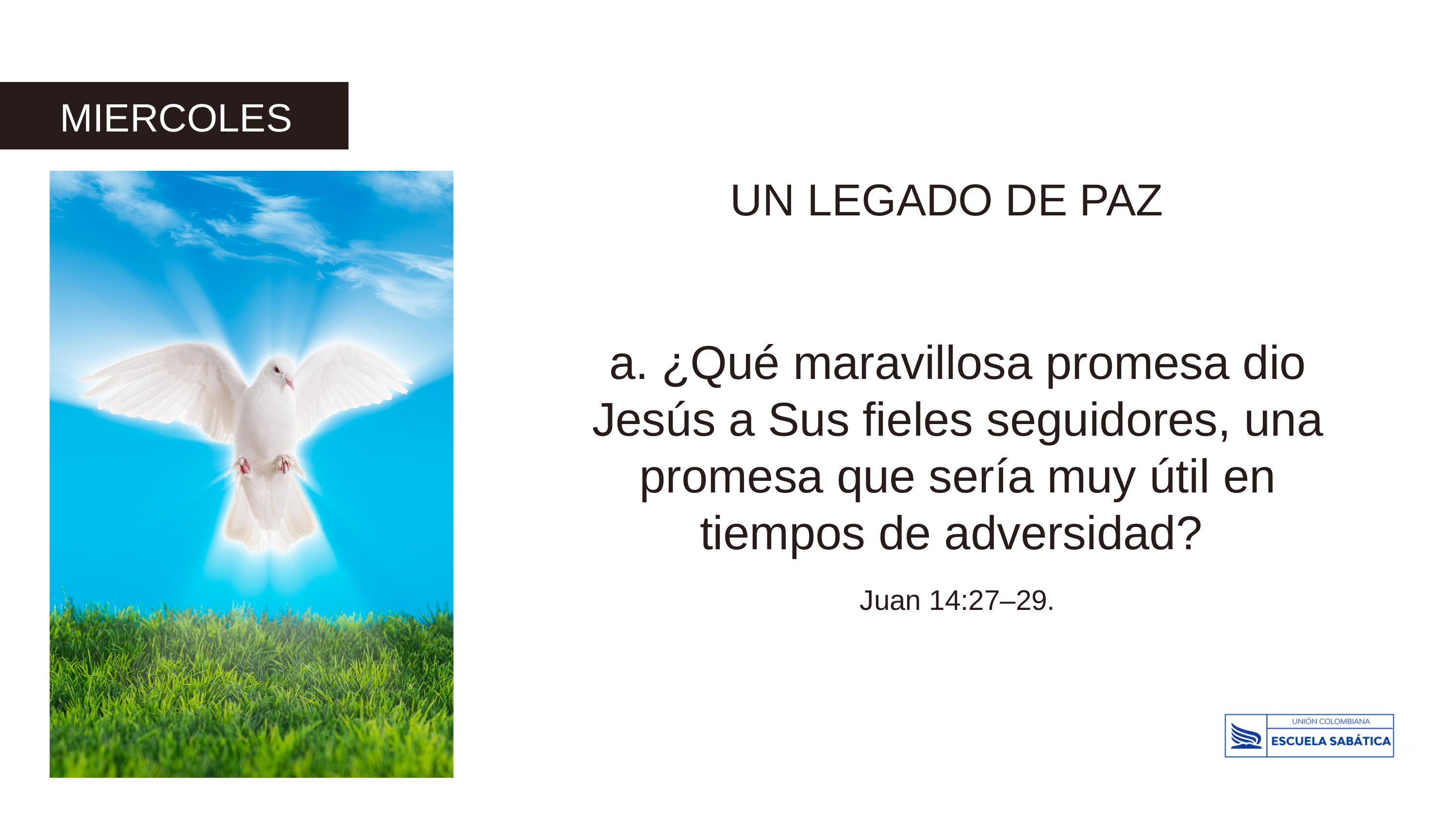

MIERCOLES

UN LEGADO DE PAZ
a. ¿Qué maravillosa promesa dio Jesús a Sus fieles seguidores, una promesa que sería muy útil en tiempos de adversidad?
Juan 14:27–29.